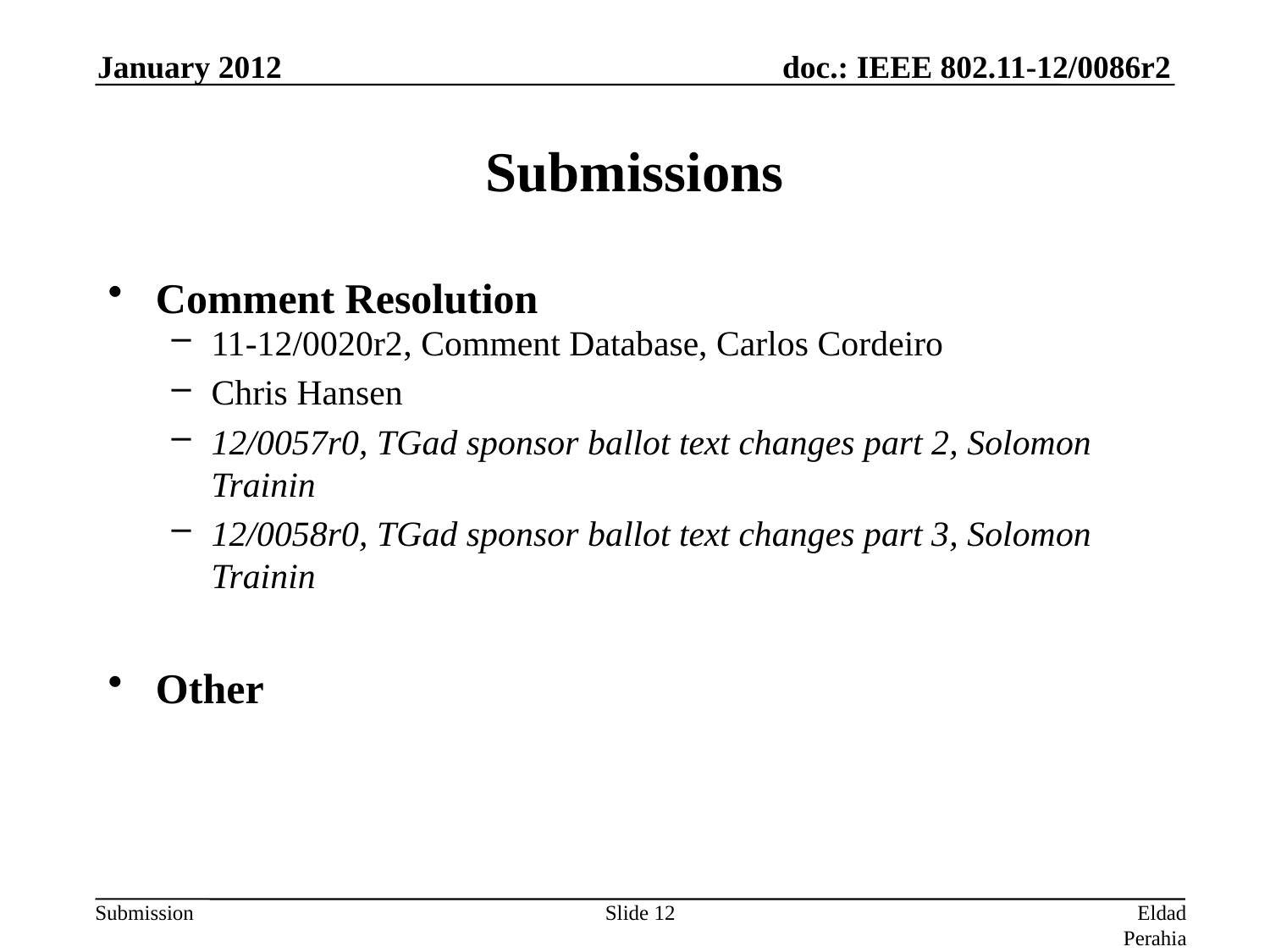

January 2012
# Submissions
Comment Resolution
11-12/0020r2, Comment Database, Carlos Cordeiro
Chris Hansen
12/0057r0, TGad sponsor ballot text changes part 2, Solomon Trainin
12/0058r0, TGad sponsor ballot text changes part 3, Solomon Trainin

Other

Slide 12
Eldad Perahia, Intel Corporation